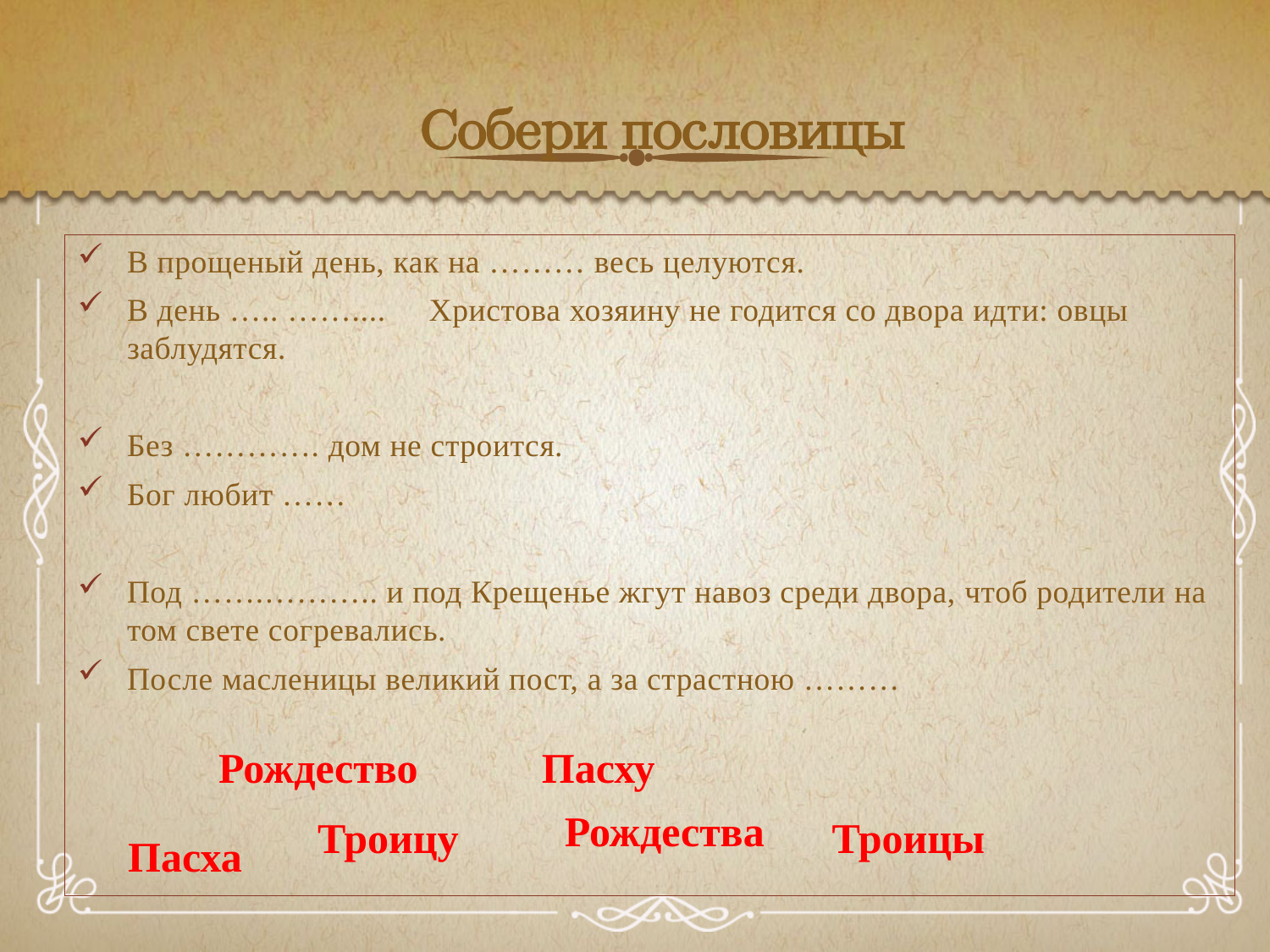

# Собери пословицы
В прощеный день, как на ……… весь целуются.
В день ….. ……....     Христова хозяину не годится со двора идти: овцы заблудятся.

Без …………. дом не строится.
Бог любит ……

Под …….……….. и под Крещенье жгут навоз среди двора, чтоб родители на том свете согревались.
После масленицы великий пост, а за страстною ………

Рождество
 Пасху
Рождества
Троицу
Троицы
Пасха